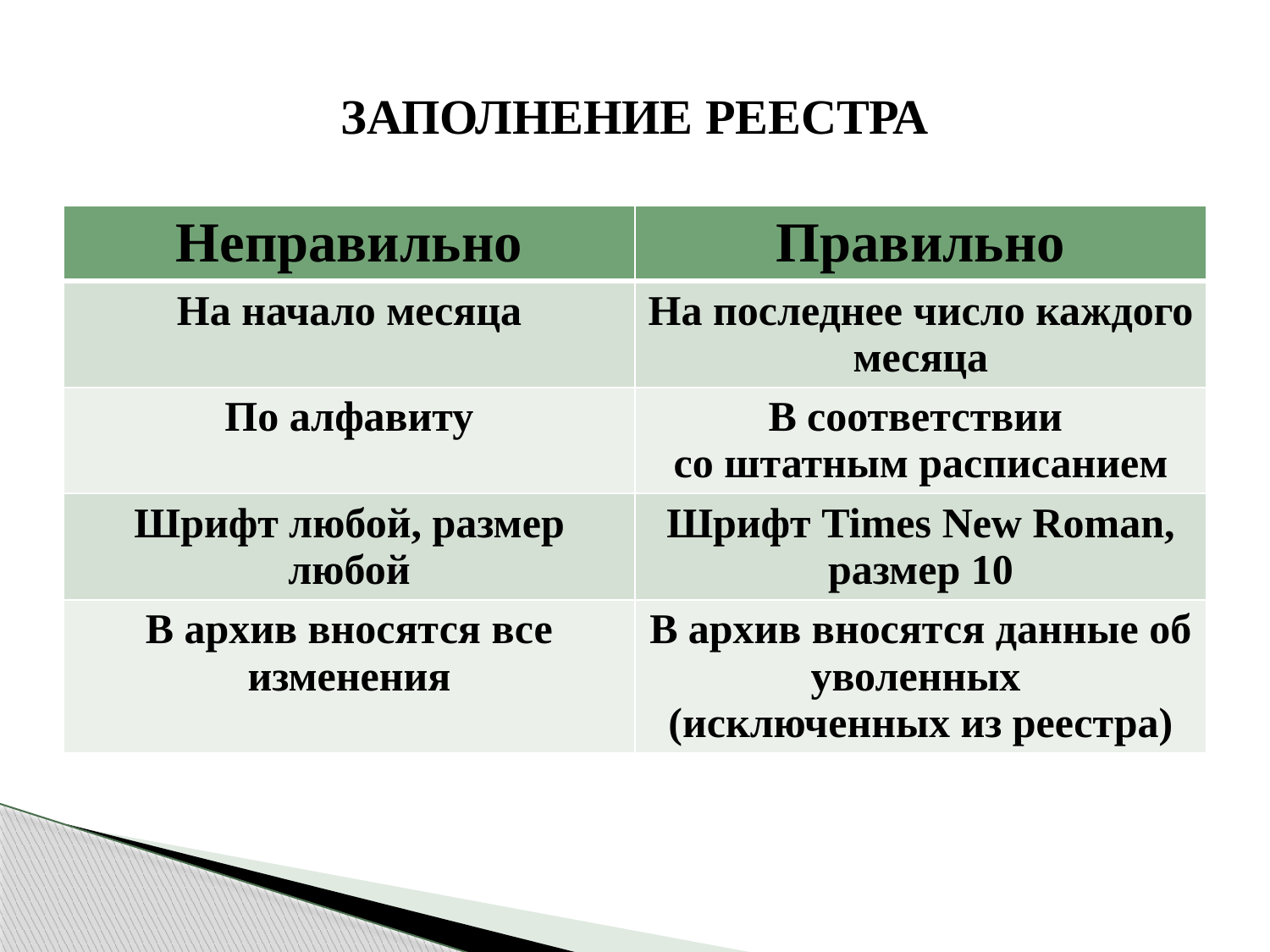

# ЗАПОЛНЕНИЕ РЕЕСТРА
| Неправильно | Правильно |
| --- | --- |
| На начало месяца | На последнее число каждого месяца |
| По алфавиту | В соответствии со штатным расписанием |
| Шрифт любой, размер любой | Шрифт Times New Roman, размер 10 |
| В архив вносятся все изменения | В архив вносятся данные об уволенных (исключенных из реестра) |